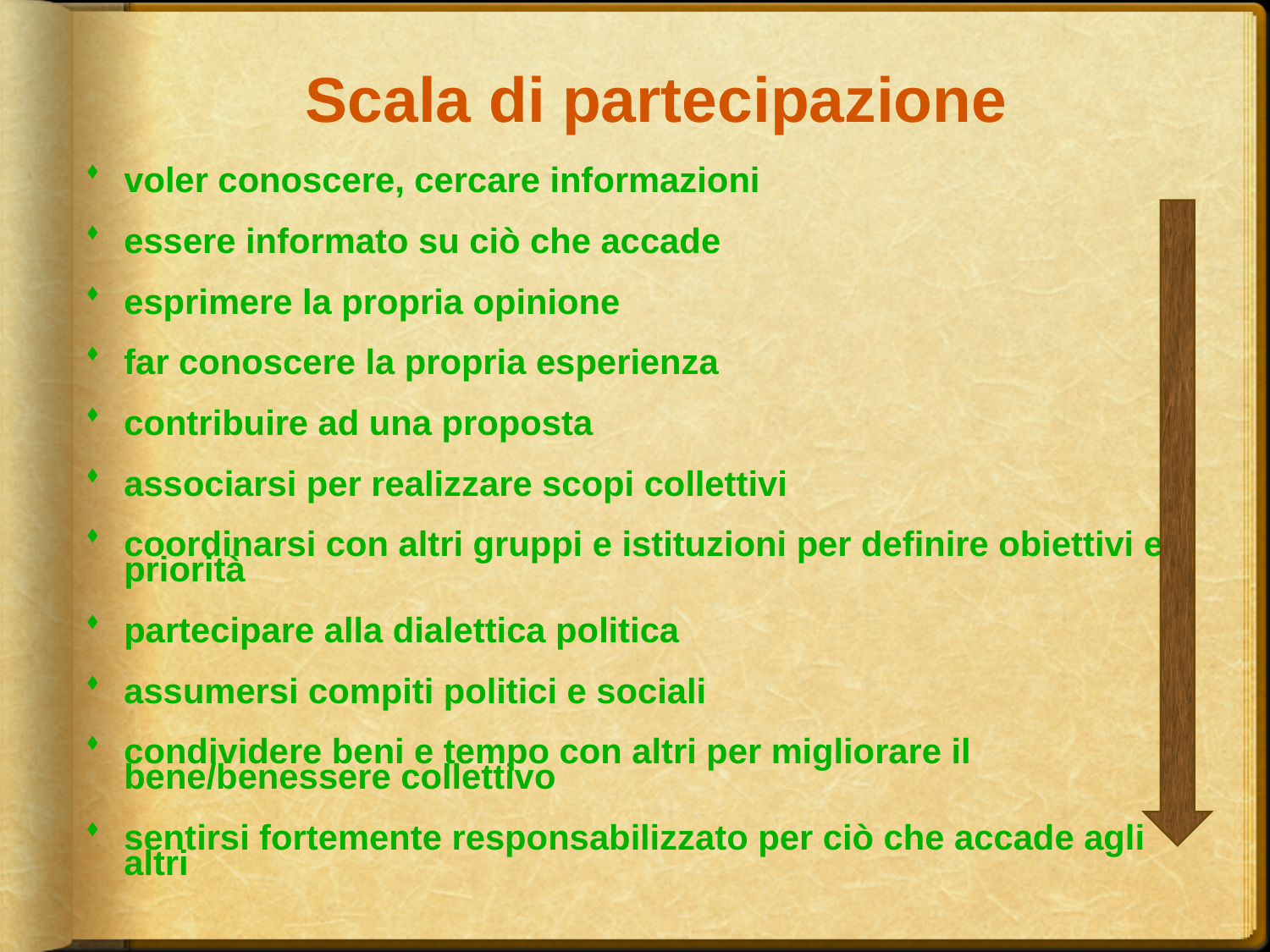

# Scala di partecipazione
voler conoscere, cercare informazioni
essere informato su ciò che accade
esprimere la propria opinione
far conoscere la propria esperienza
contribuire ad una proposta
associarsi per realizzare scopi collettivi
coordinarsi con altri gruppi e istituzioni per definire obiettivi e priorità
partecipare alla dialettica politica
assumersi compiti politici e sociali
condividere beni e tempo con altri per migliorare il bene/benessere collettivo
sentirsi fortemente responsabilizzato per ciò che accade agli altri